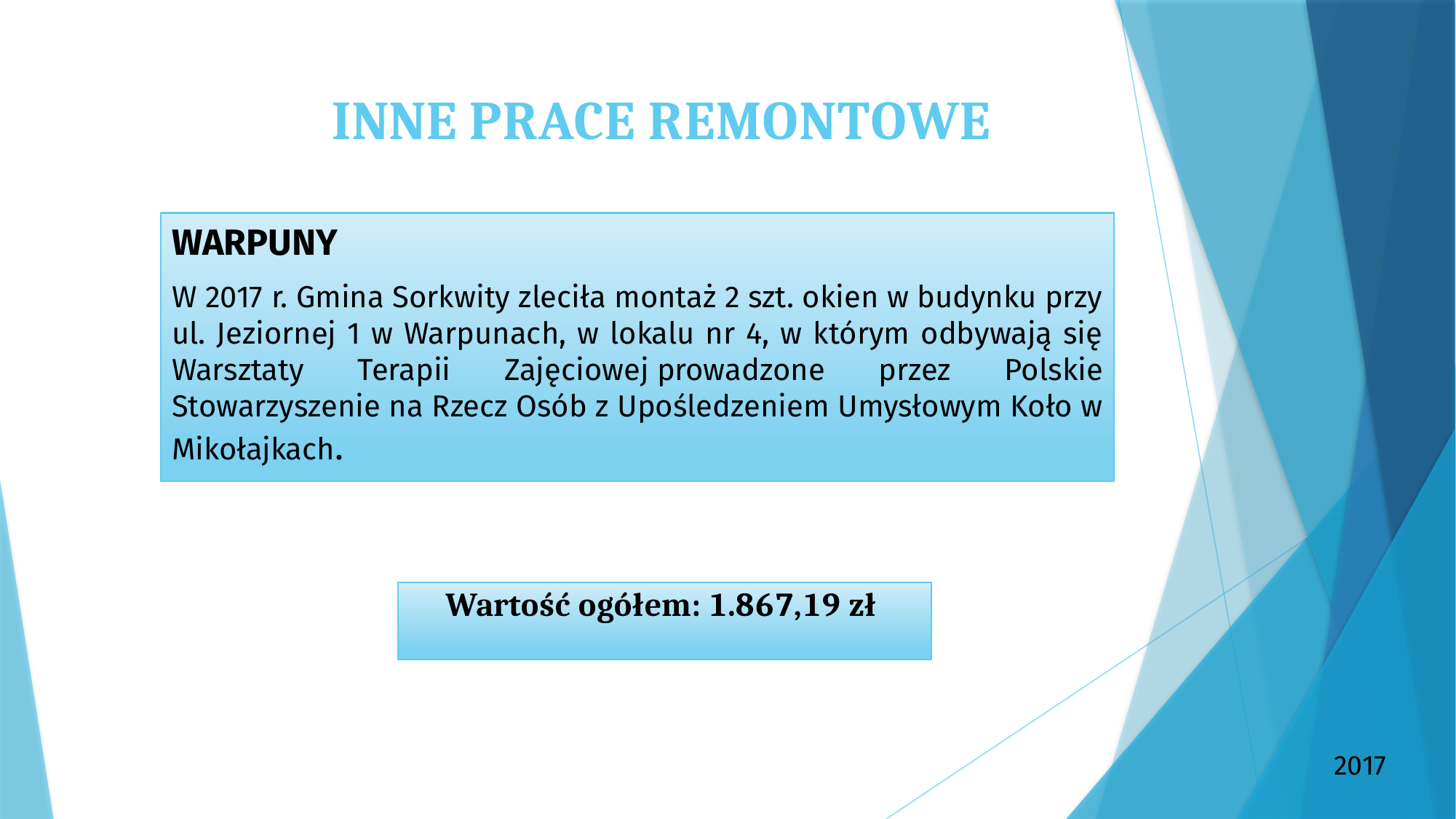

# INNE PRACE REMONTOWE
WARPUNY
W 2017 r. Gmina Sorkwity zleciła montaż 2 szt. okien w budynku przy ul. Jeziornej 1 w Warpunach, w lokalu nr 4, w którym odbywają się Warsztaty Terapii Zajęciowej prowadzone przez Polskie Stowarzyszenie na Rzecz Osób z Upośledzeniem Umysłowym Koło w Mikołajkach.

Wartość ogółem: 1.867,19 zł

2017